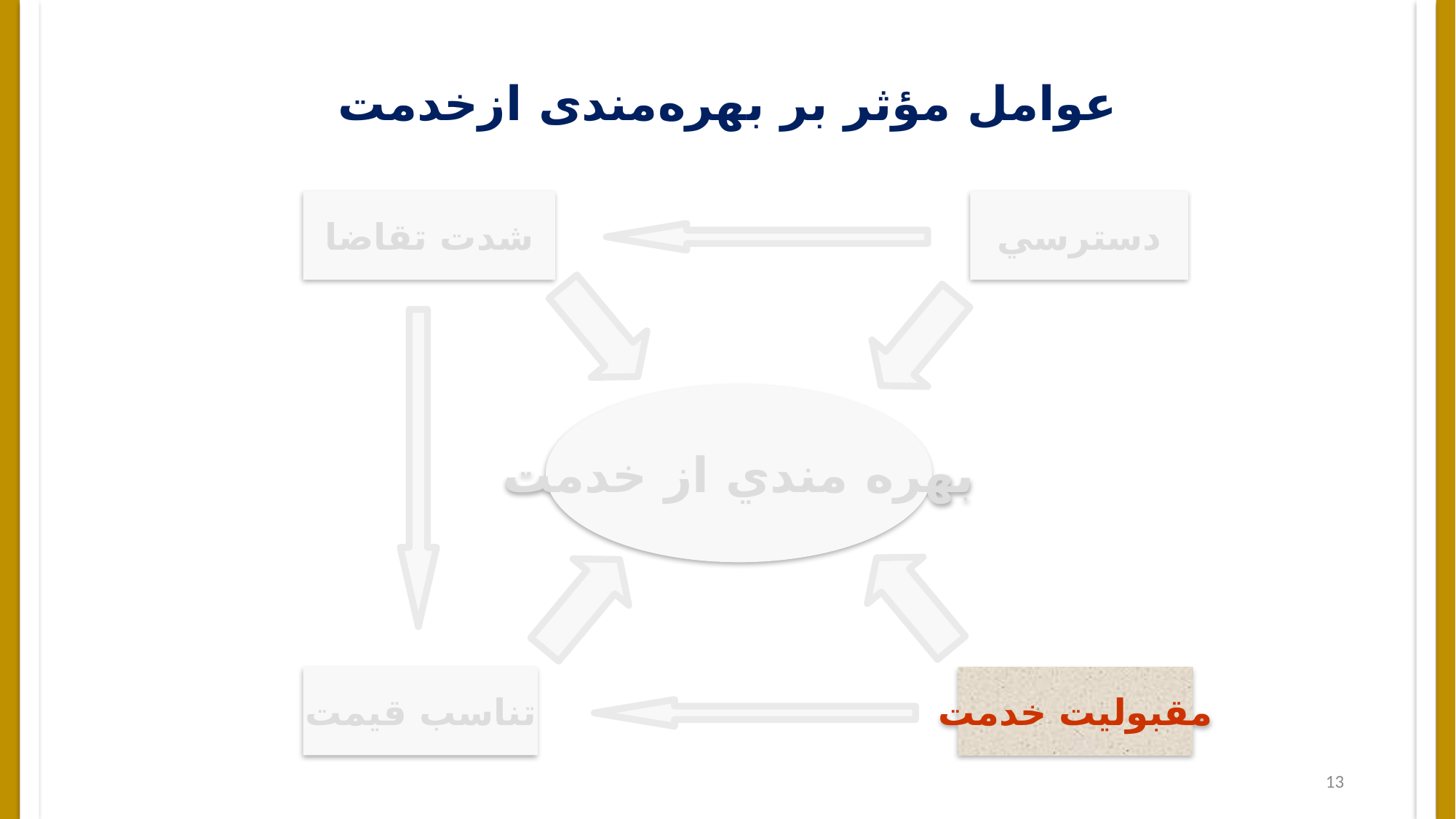

# عوامل مؤثر بر بهره‌مندی ازخدمت
شدت تقاضا
دسترسي

بهره مندي از خدمت

تناسب قيمت
مقبوليت خدمت

13